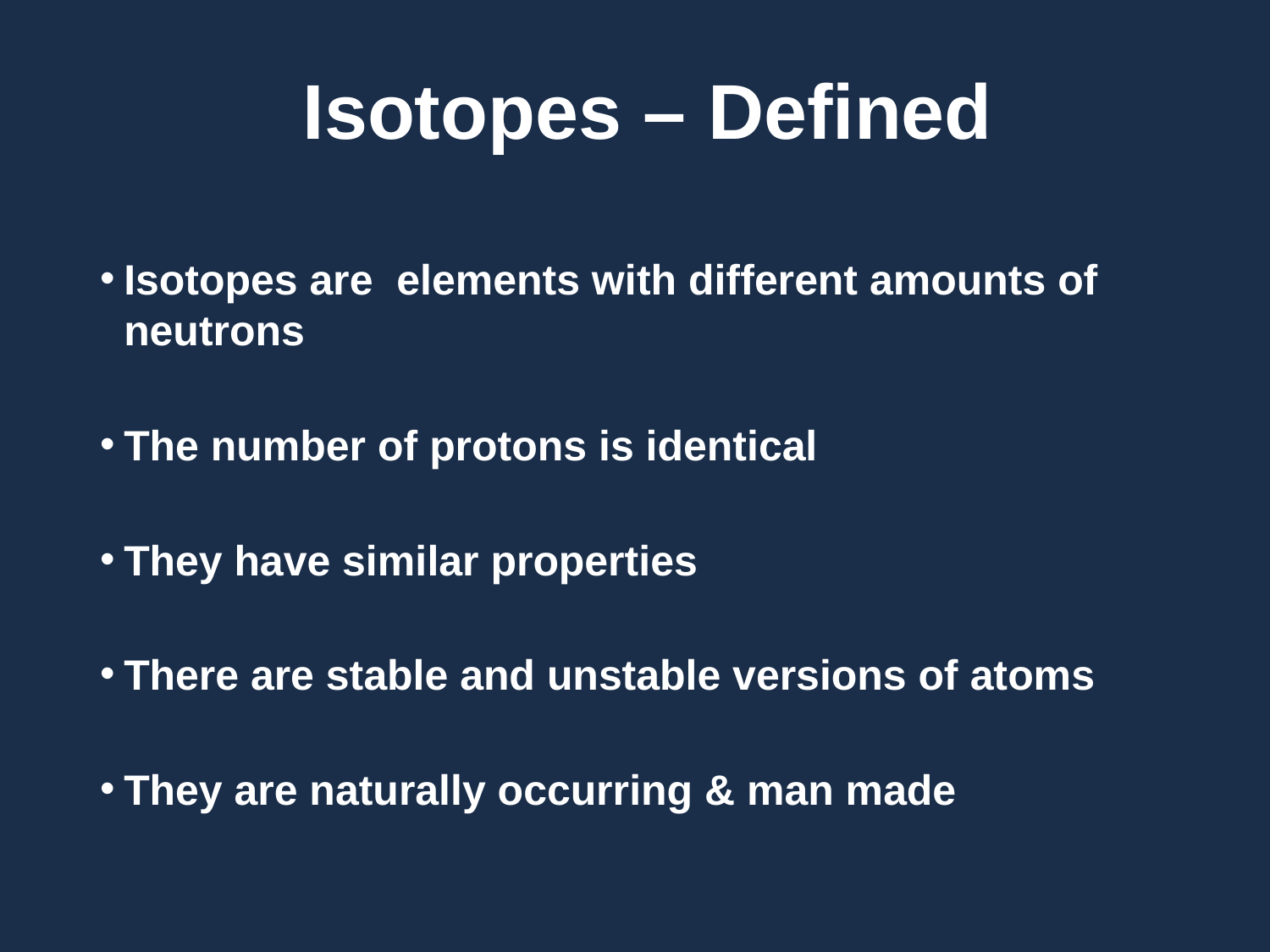

# Isotopes – Defined
Isotopes are  elements with different amounts of neutrons
The number of protons is identical
They have similar properties
There are stable and unstable versions of atoms
They are naturally occurring & man made